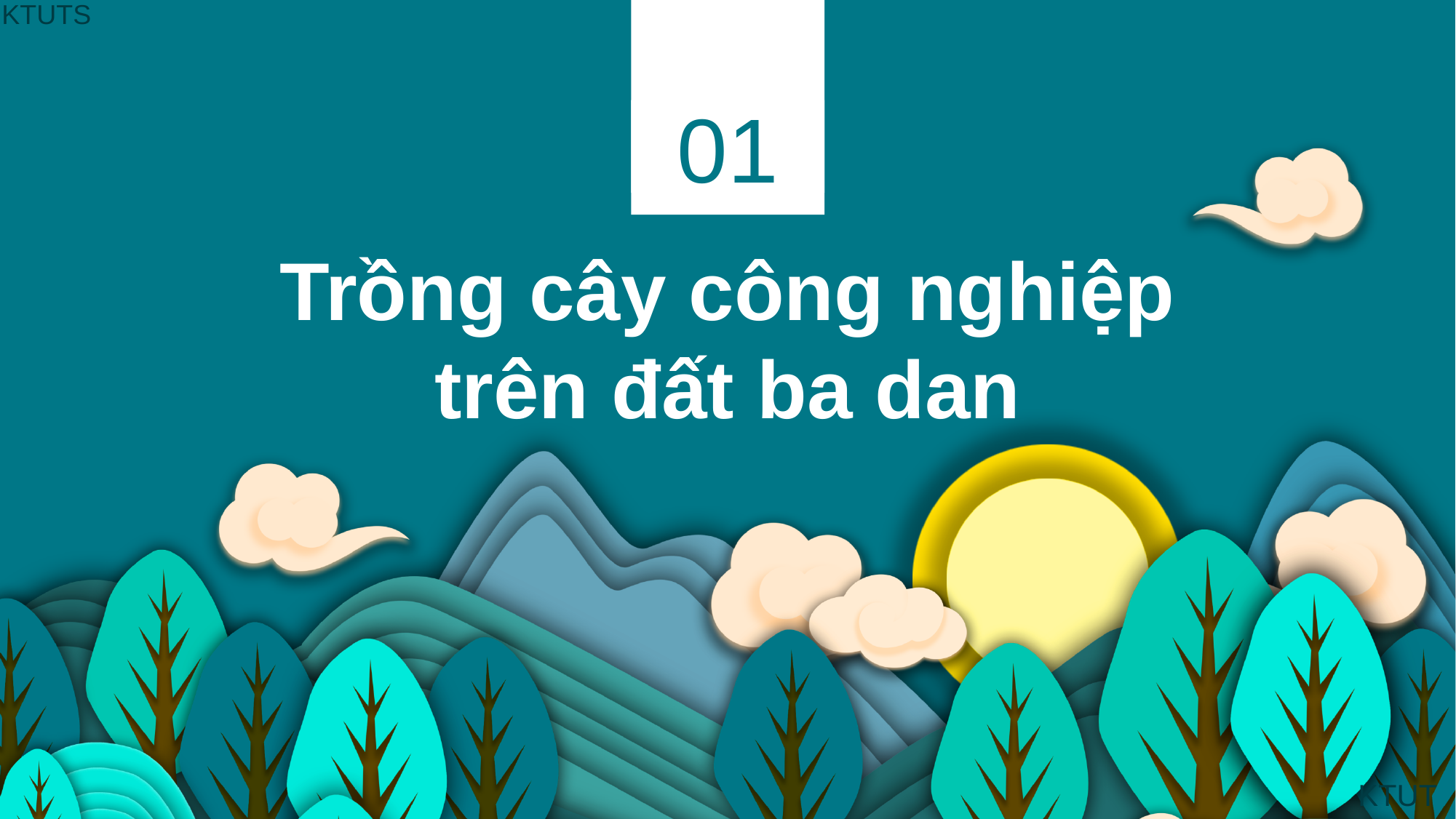

01
Trồng cây công nghiệp trên đất ba dan